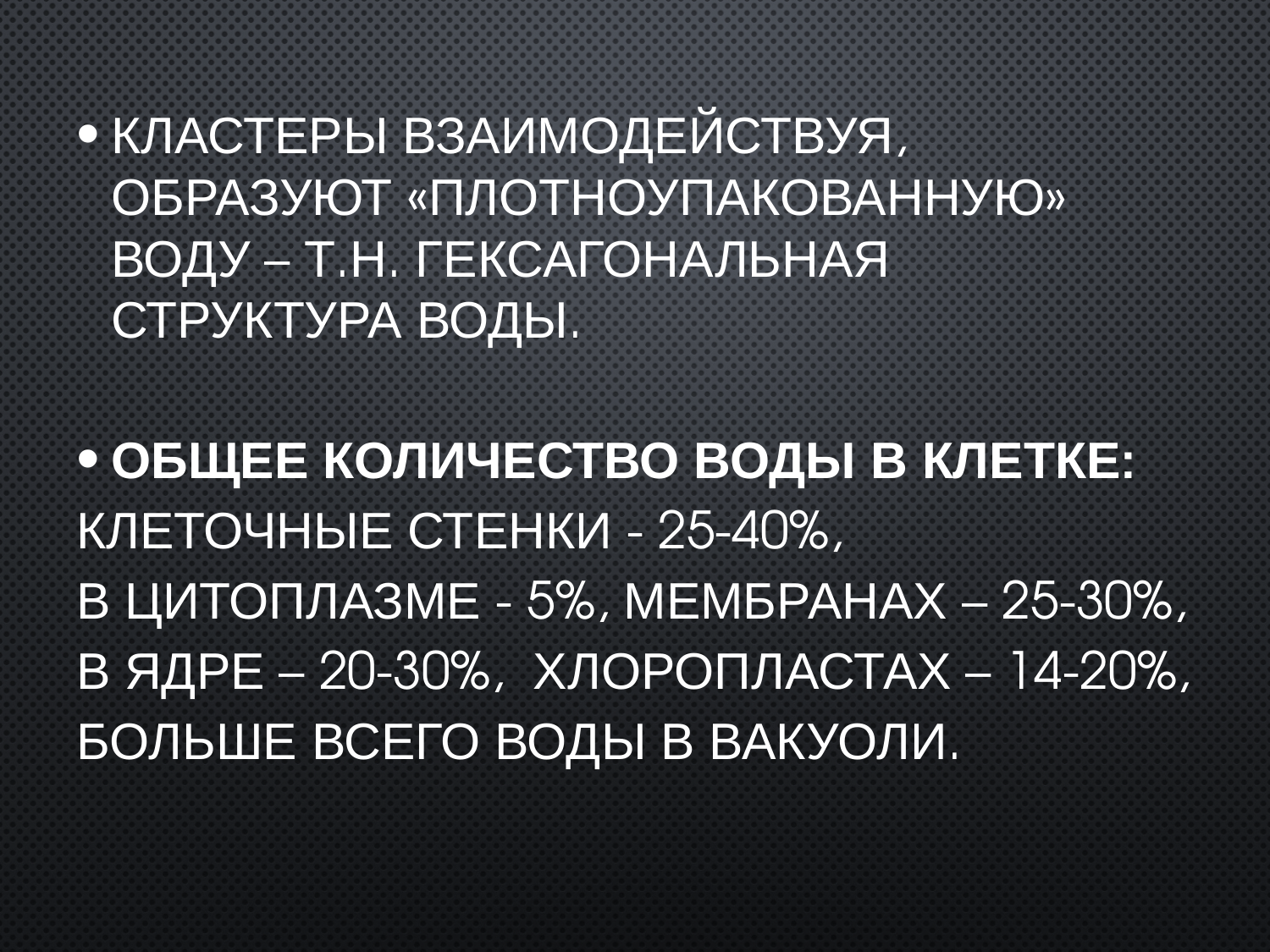

Кластеры взаимодействуя, образуют «плотноупакованную» воду – т.н. гексагональная структура воды.

Общее количество воды в клетке:
клеточные стенки - 25-40%,
в цитоплазме - 5%, мембранах – 25-30%,
в ядре – 20-30%,  хлоропластах – 14-20%,
больше всего воды в вакуоли.